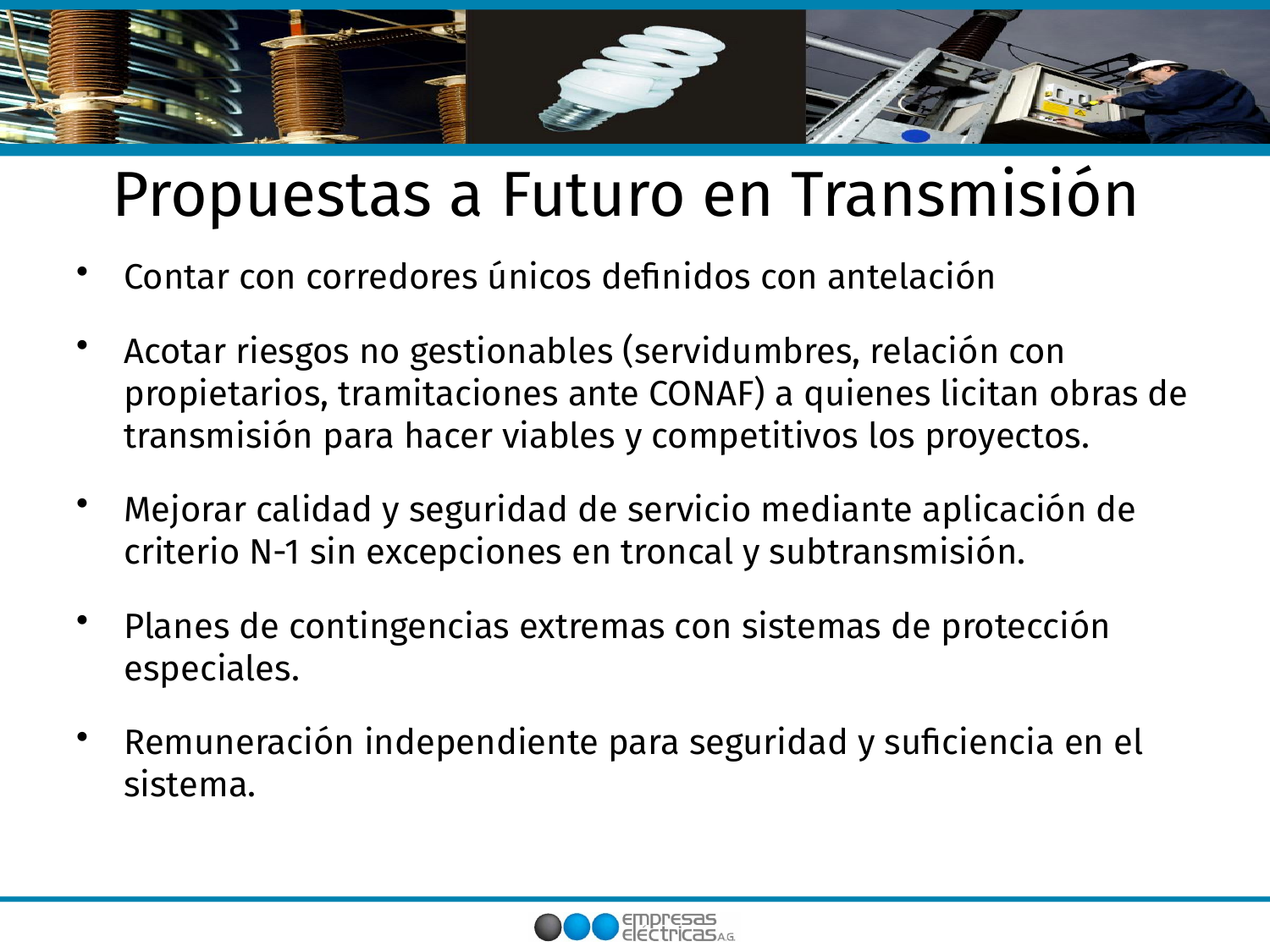

# Propuestas a Futuro en Transmisión
Contar con corredores únicos definidos con antelación
Acotar riesgos no gestionables (servidumbres, relación con propietarios, tramitaciones ante CONAF) a quienes licitan obras de transmisión para hacer viables y competitivos los proyectos.
Mejorar calidad y seguridad de servicio mediante aplicación de criterio N-1 sin excepciones en troncal y subtransmisión.
Planes de contingencias extremas con sistemas de protección especiales.
Remuneración independiente para seguridad y suficiencia en el sistema.